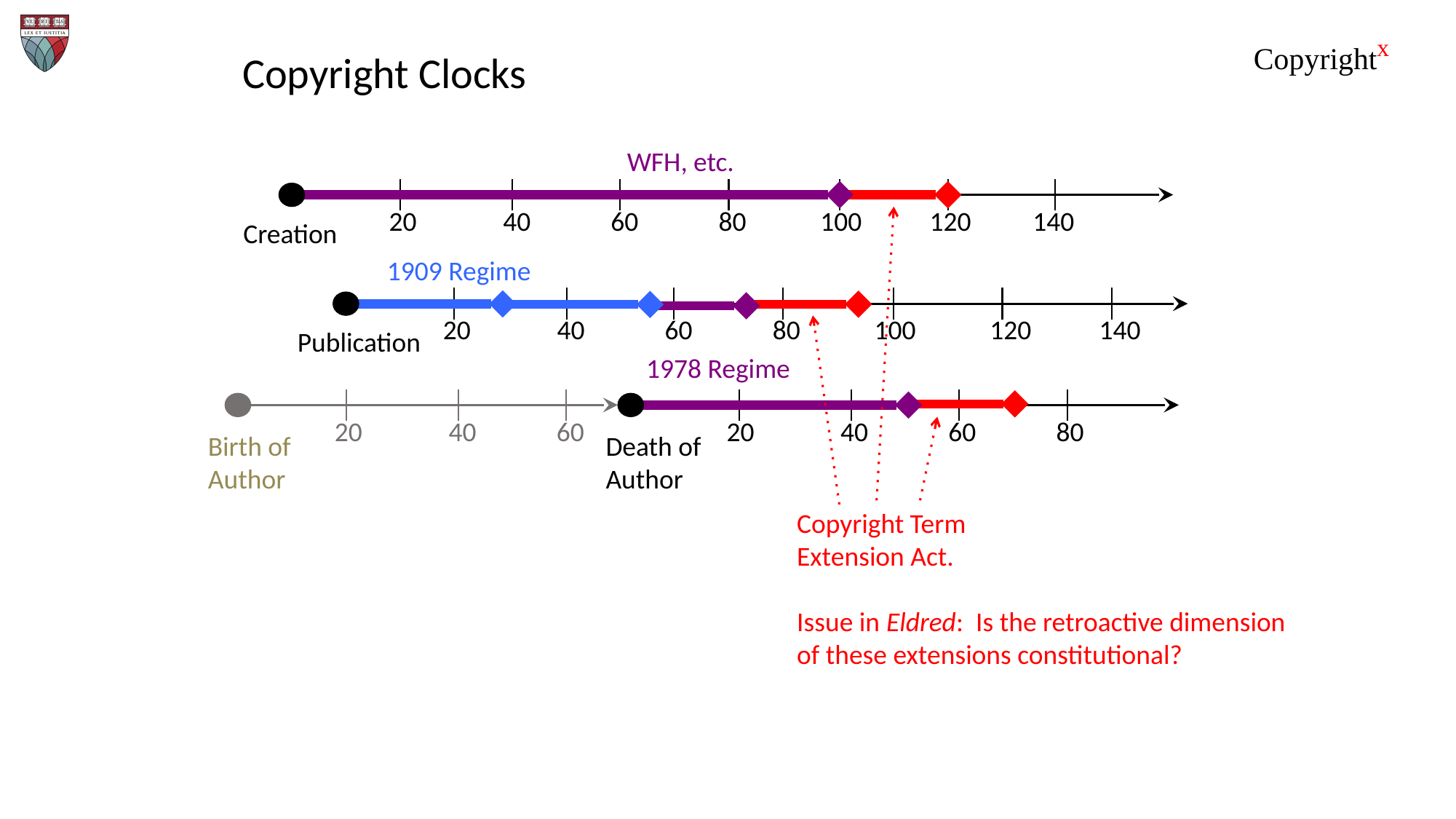

# Copyright Clocks
WFH, etc.

20              40             60             80            100           120          140
Creation
1909 Regime

20              40             60             80            100            120           140
Publication
1978 Regime

20              40             60
20              40             60             80
Birth of
Author
Death of
Author
Copyright Term
Extension Act.

Issue in Eldred:  Is the retroactive dimension
of these extensions constitutional?